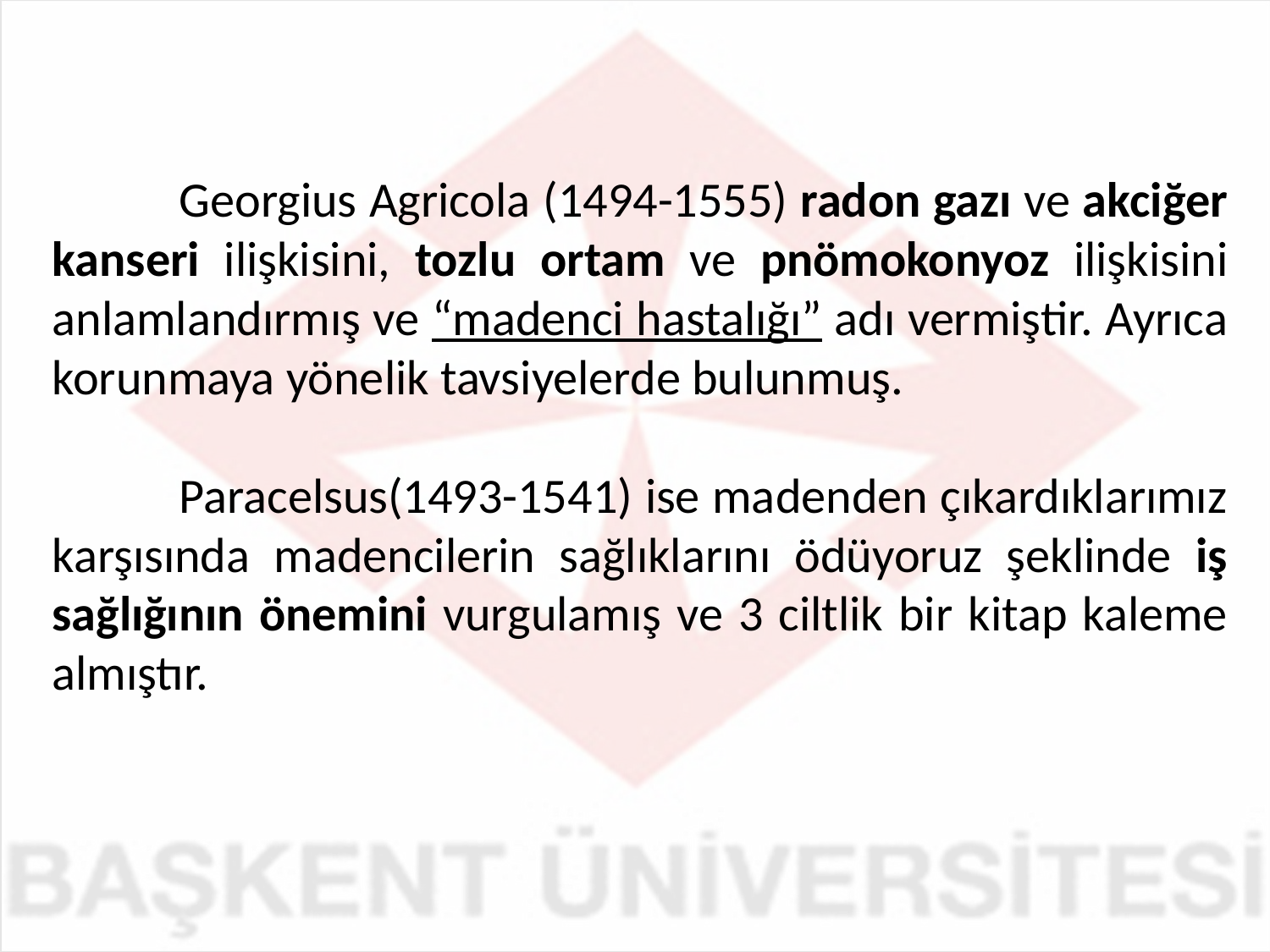

Georgius Agricola (1494-1555) radon gazı ve akciğer kanseri ilişkisini, tozlu ortam ve pnömokonyoz ilişkisini anlamlandırmış ve “madenci hastalığı” adı vermiştir. Ayrıca korunmaya yönelik tavsiyelerde bulunmuş.

	Paracelsus(1493-1541) ise madenden çıkardıklarımız karşısında madencilerin sağlıklarını ödüyoruz şeklinde iş sağlığının önemini vurgulamış ve 3 ciltlik bir kitap kaleme almıştır.